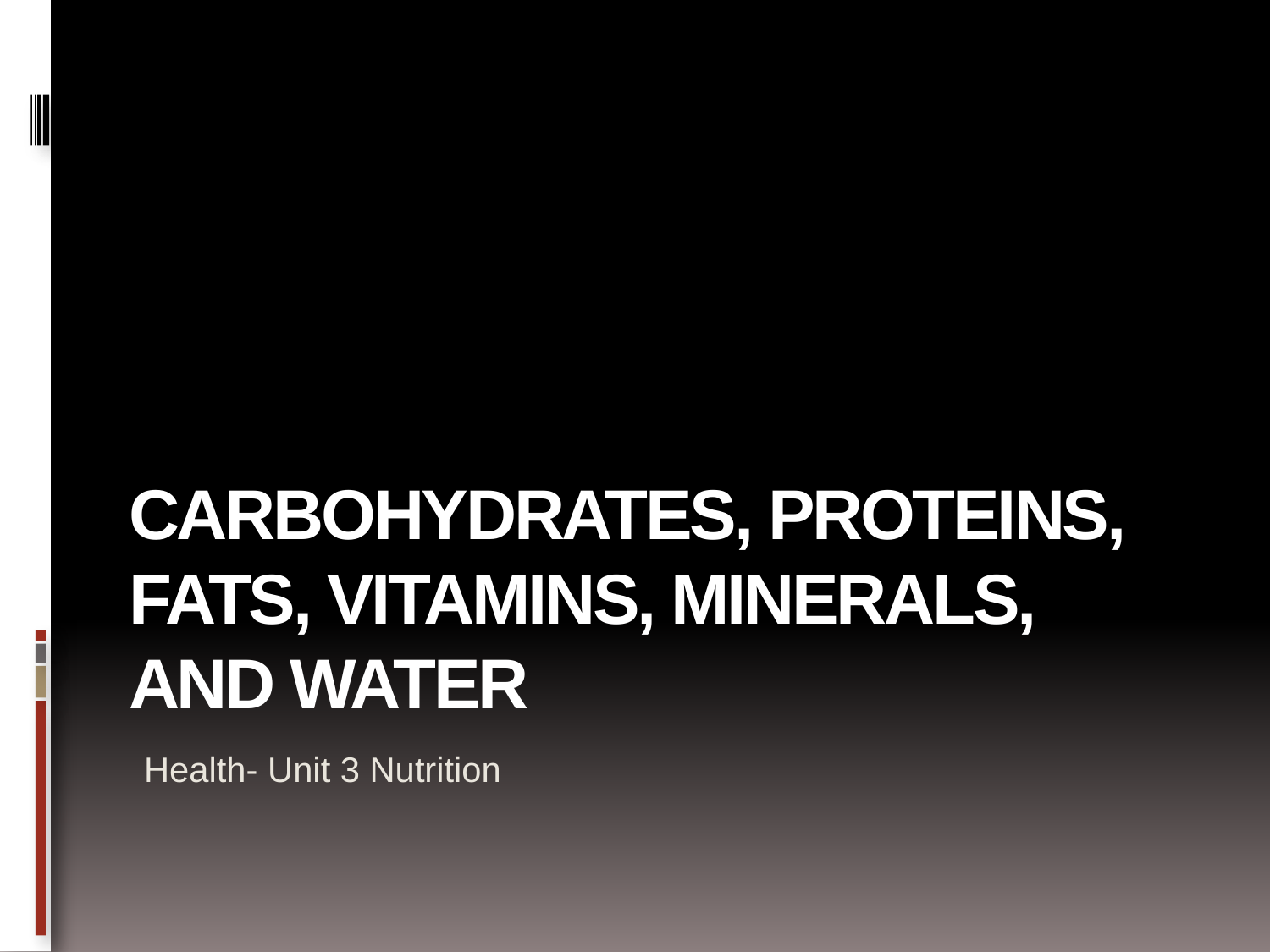

# Carbohydrates, Proteins, fats, vitamins, minerals, and Water
Health- Unit 3 Nutrition